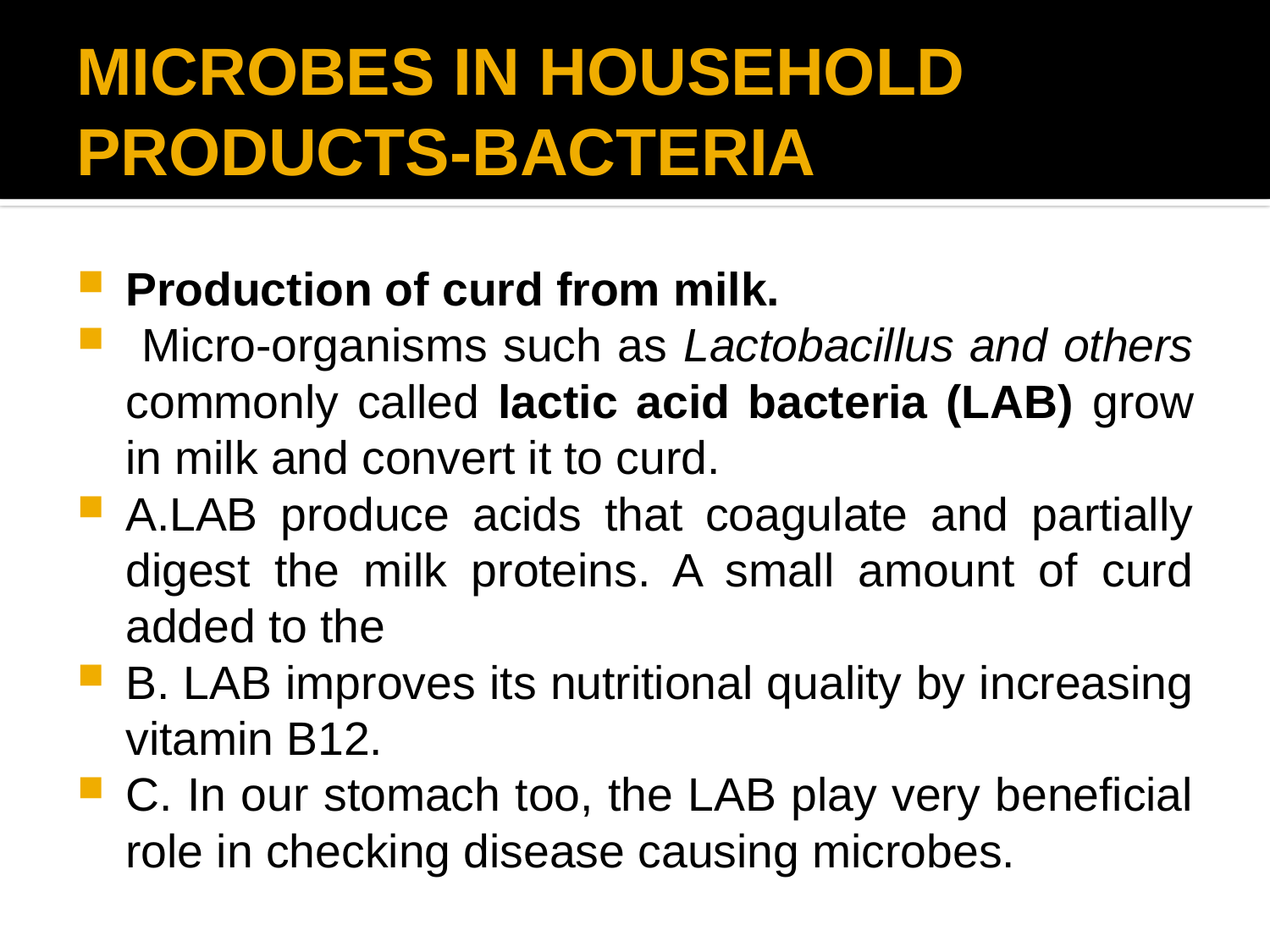

# MICROBES IN HOUSEHOLD PRODUCTS-BACTERIA
Production of curd from milk.
 Micro-organisms such as Lactobacillus and others commonly called lactic acid bacteria (LAB) grow in milk and convert it to curd.
A.LAB produce acids that coagulate and partially digest the milk proteins. A small amount of curd added to the
B. LAB improves its nutritional quality by increasing vitamin B12.
C. In our stomach too, the LAB play very beneficial role in checking disease causing microbes.